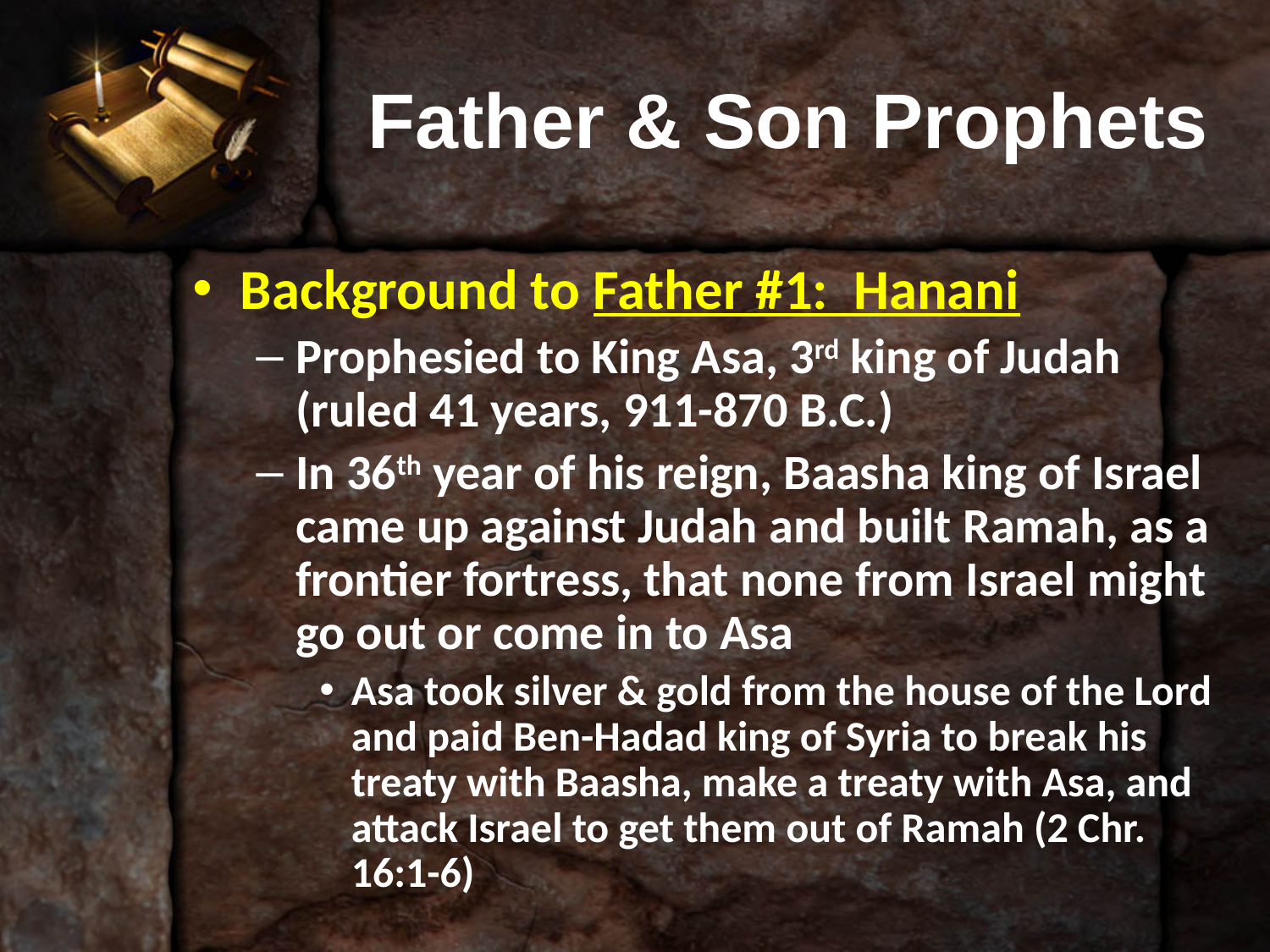

# Father & Son Prophets
Background to Father #1:  Hanani
Prophesied to King Asa, 3rd king of Judah (ruled 41 years, 911-870 B.C.)
In 36th year of his reign, Baasha king of Israel came up against Judah and built Ramah, as a frontier fortress, that none from Israel might go out or come in to Asa
Asa took silver & gold from the house of the Lord and paid Ben-Hadad king of Syria to break his treaty with Baasha, make a treaty with Asa, and attack Israel to get them out of Ramah (2 Chr. 16:1-6)